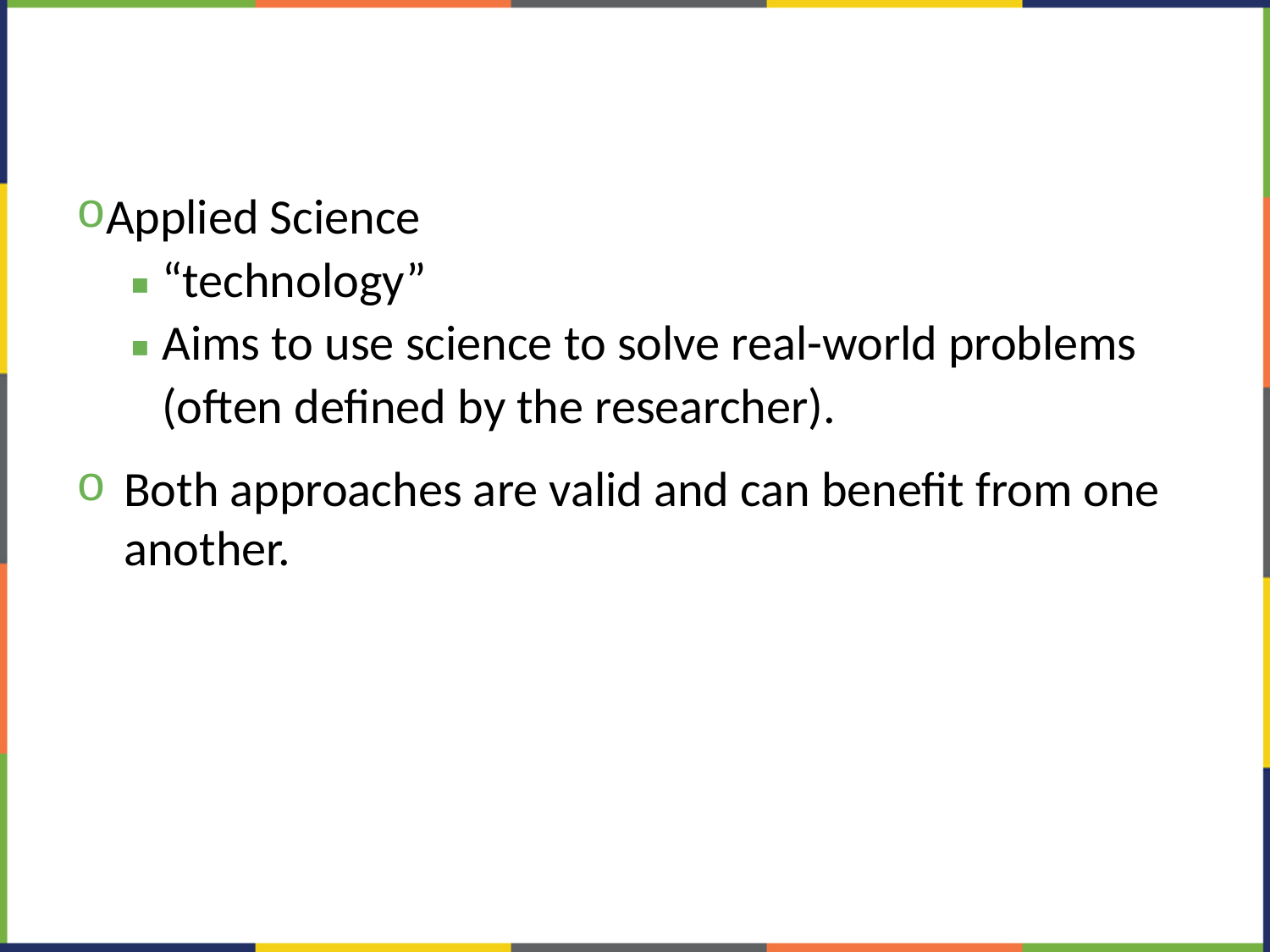

#
Applied Science
“technology”
Aims to use science to solve real-world problems (often defined by the researcher).
Both approaches are valid and can benefit from one another.